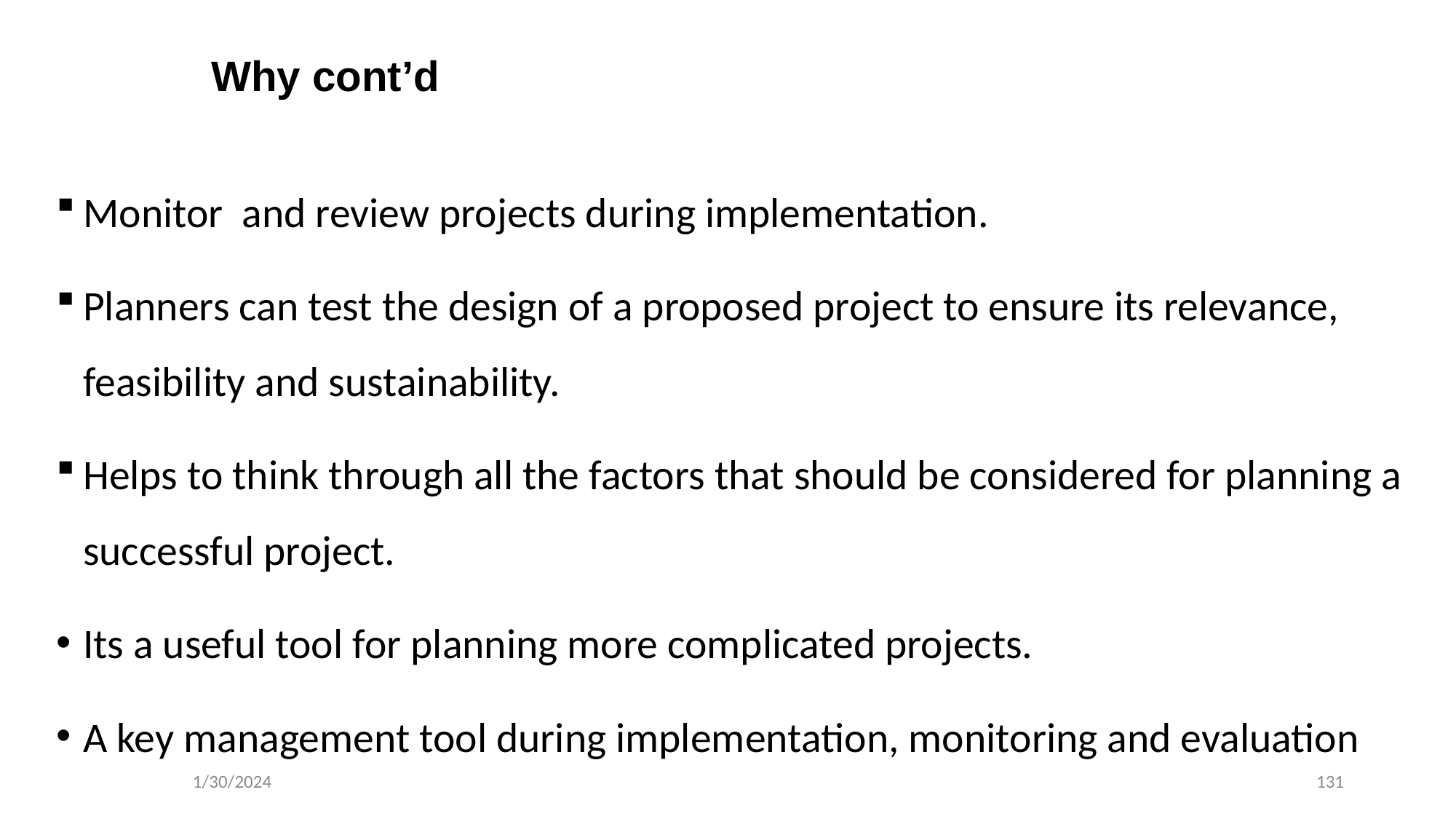

# Why cont’d
Monitor  and review projects during implementation.
Planners can test the design of a proposed project to ensure its relevance, feasibility and sustainability.
Helps to think through all the factors that should be considered for planning a successful project.
Its a useful tool for planning more complicated projects.
A key management tool during implementation, monitoring and evaluation

1/30/2024
131